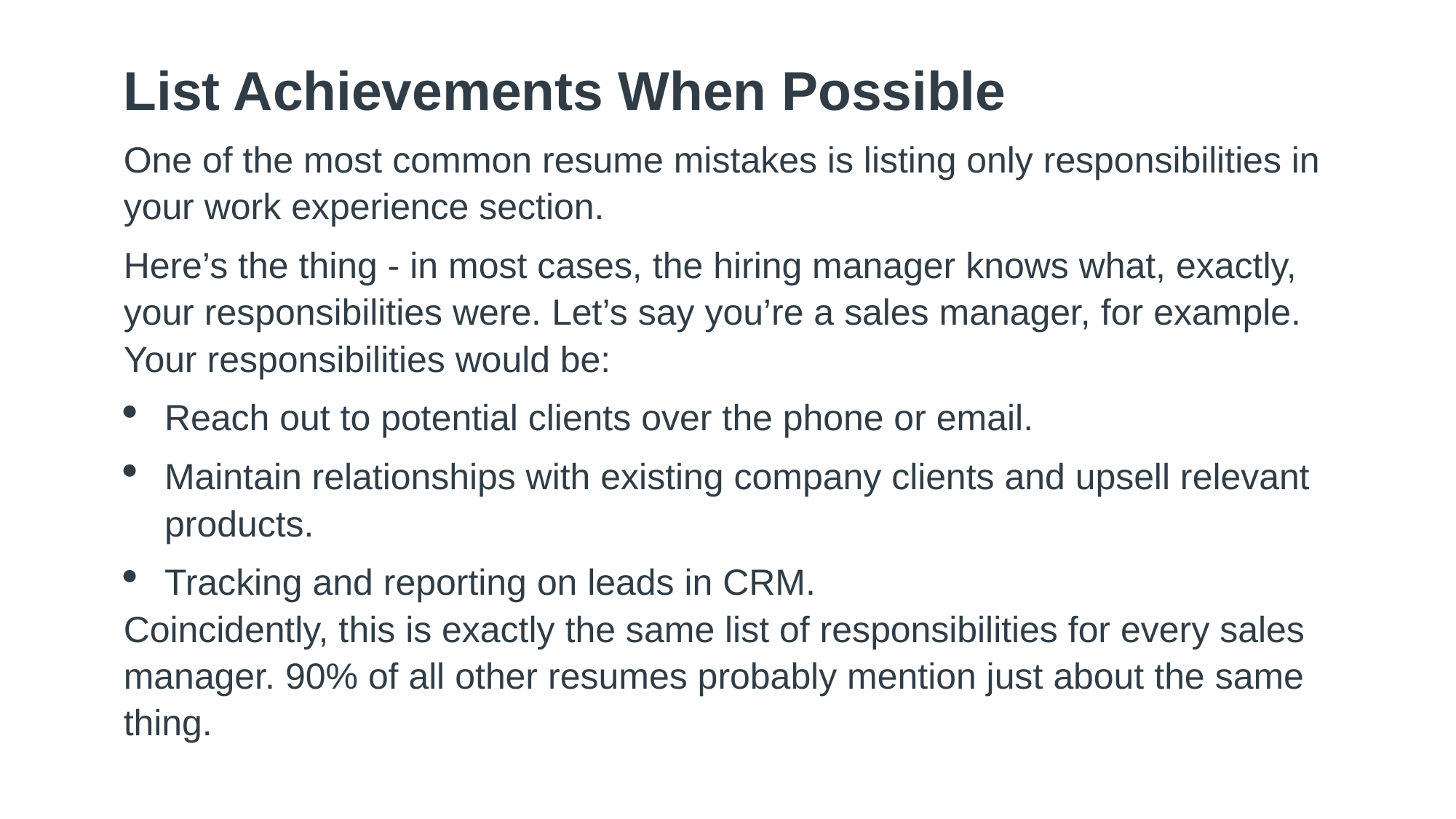

List Achievements When Possible
One of the most common resume mistakes is listing only responsibilities in your work experience section.
Here’s the thing - in most cases, the hiring manager knows what, exactly, your responsibilities were. Let’s say you’re a sales manager, for example. Your responsibilities would be:
Reach out to potential clients over the phone or email.
Maintain relationships with existing company clients and upsell relevant products.
Tracking and reporting on leads in CRM.
Coincidently, this is exactly the same list of responsibilities for every sales manager. 90% of all other resumes probably mention just about the same thing.